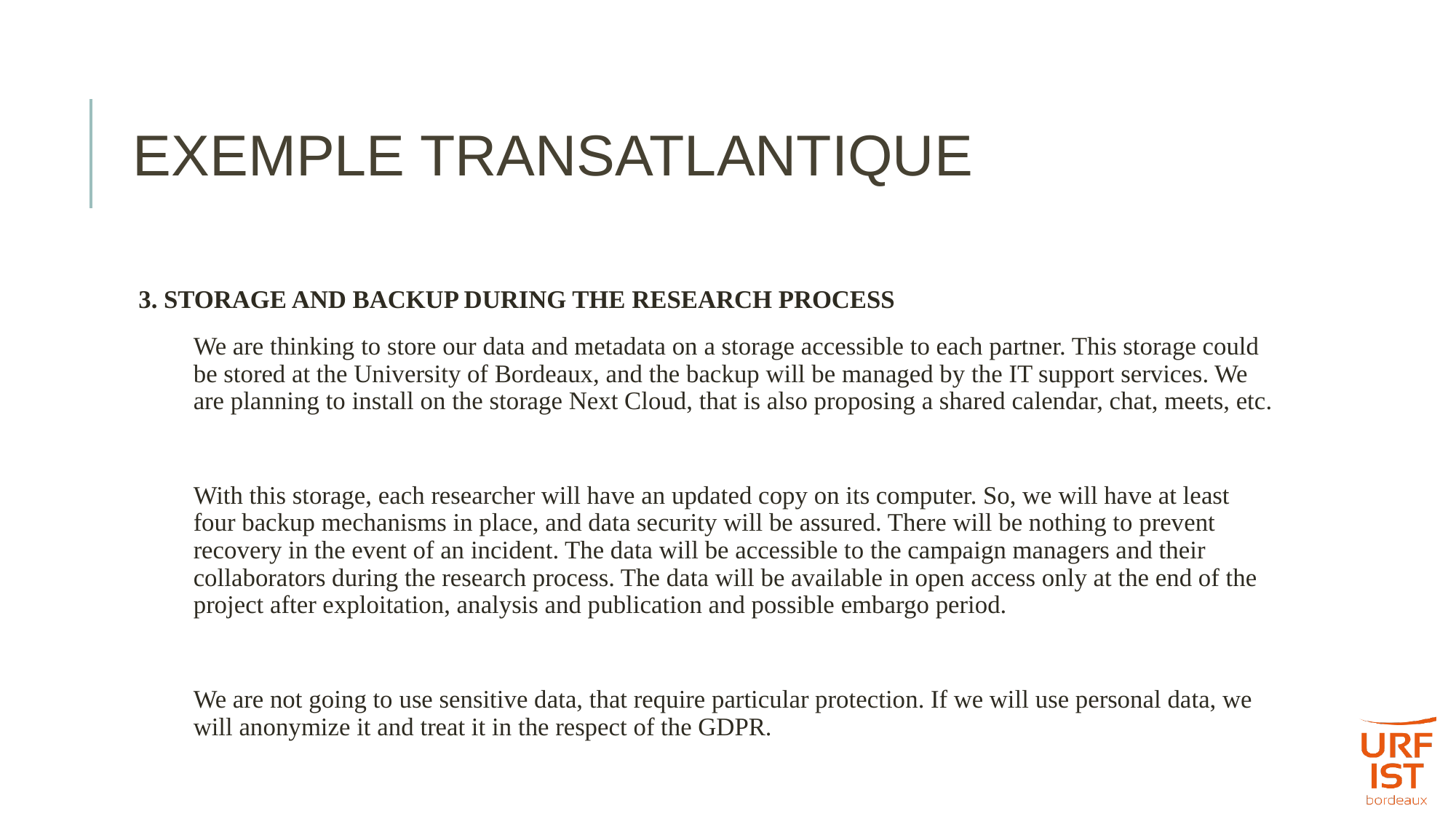

# EXEMPLE TRANSATLANTIQUE
3. STORAGE AND BACKUP DURING THE RESEARCH PROCESS
We are thinking to store our data and metadata on a storage accessible to each partner. This storage could be stored at the University of Bordeaux, and the backup will be managed by the IT support services. We are planning to install on the storage Next Cloud, that is also proposing a shared calendar, chat, meets, etc.

With this storage, each researcher will have an updated copy on its computer. So, we will have at least four backup mechanisms in place, and data security will be assured. There will be nothing to prevent recovery in the event of an incident. The data will be accessible to the campaign managers and their collaborators during the research process. The data will be available in open access only at the end of the project after exploitation, analysis and publication and possible embargo period.

We are not going to use sensitive data, that require particular protection. If we will use personal data, we will anonymize it and treat it in the respect of the GDPR.